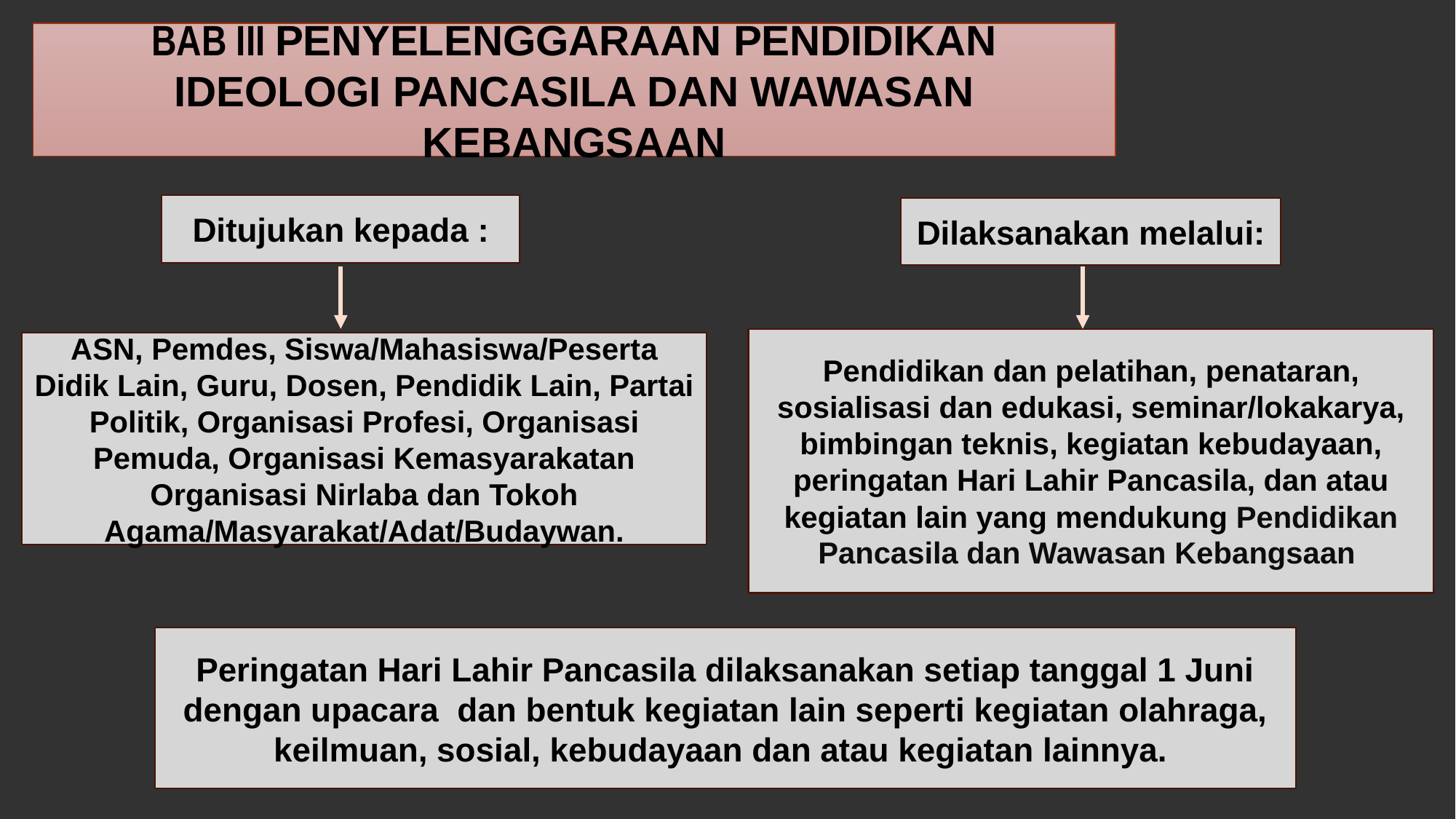

BAB III PENYELENGGARAAN PENDIDIKAN IDEOLOGI PANCASILA DAN WAWASAN KEBANGSAAN
Ditujukan kepada :
Dilaksanakan melalui:
Pendidikan dan pelatihan, penataran, sosialisasi dan edukasi, seminar/lokakarya, bimbingan teknis, kegiatan kebudayaan, peringatan Hari Lahir Pancasila, dan atau kegiatan lain yang mendukung Pendidikan Pancasila dan Wawasan Kebangsaan
ASN, Pemdes, Siswa/Mahasiswa/Peserta Didik Lain, Guru, Dosen, Pendidik Lain, Partai Politik, Organisasi Profesi, Organisasi Pemuda, Organisasi Kemasyarakatan Organisasi Nirlaba dan Tokoh Agama/Masyarakat/Adat/Budaywan.
Peringatan Hari Lahir Pancasila dilaksanakan setiap tanggal 1 Juni dengan upacara  dan bentuk kegiatan lain seperti kegiatan olahraga, keilmuan, sosial, kebudayaan dan atau kegiatan lainnya.